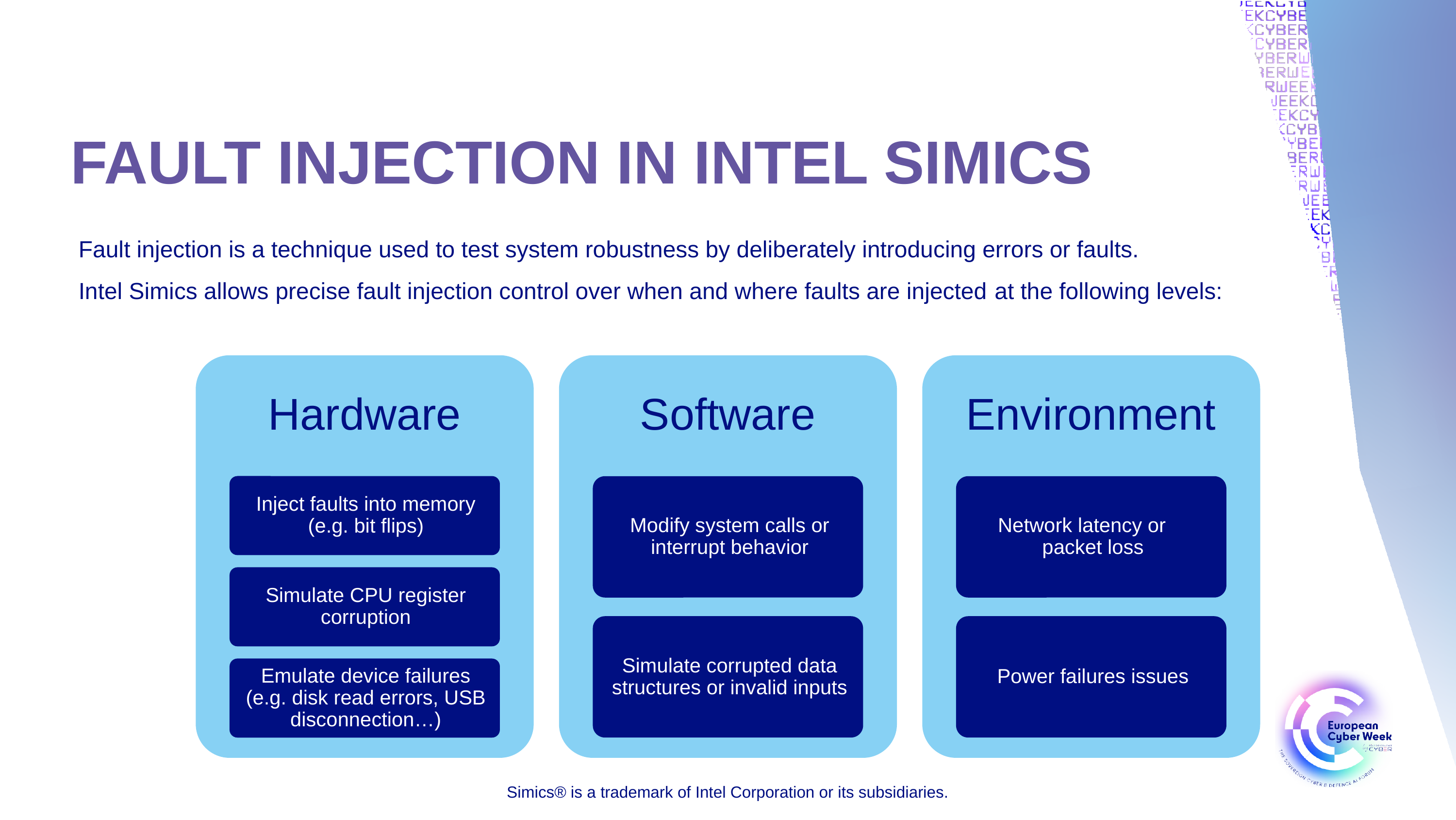

Fault injection in Intel Simics
Fault injection is a technique used to test system robustness by deliberately introducing errors or faults.
Intel Simics allows precise fault injection control over when and where faults are injected at the following levels:
Hardware
Inject faults into memory (e.g. bit flips)
Simulate CPU register corruption
Emulate device failures (e.g. disk read errors, USB disconnection…)
Software
Modify system calls or interrupt behavior
Simulate corrupted data structures or invalid inputs
Environment
Network latency or     packet loss
Power failures issues
Simics® is a trademark of Intel Corporation or its subsidiaries.